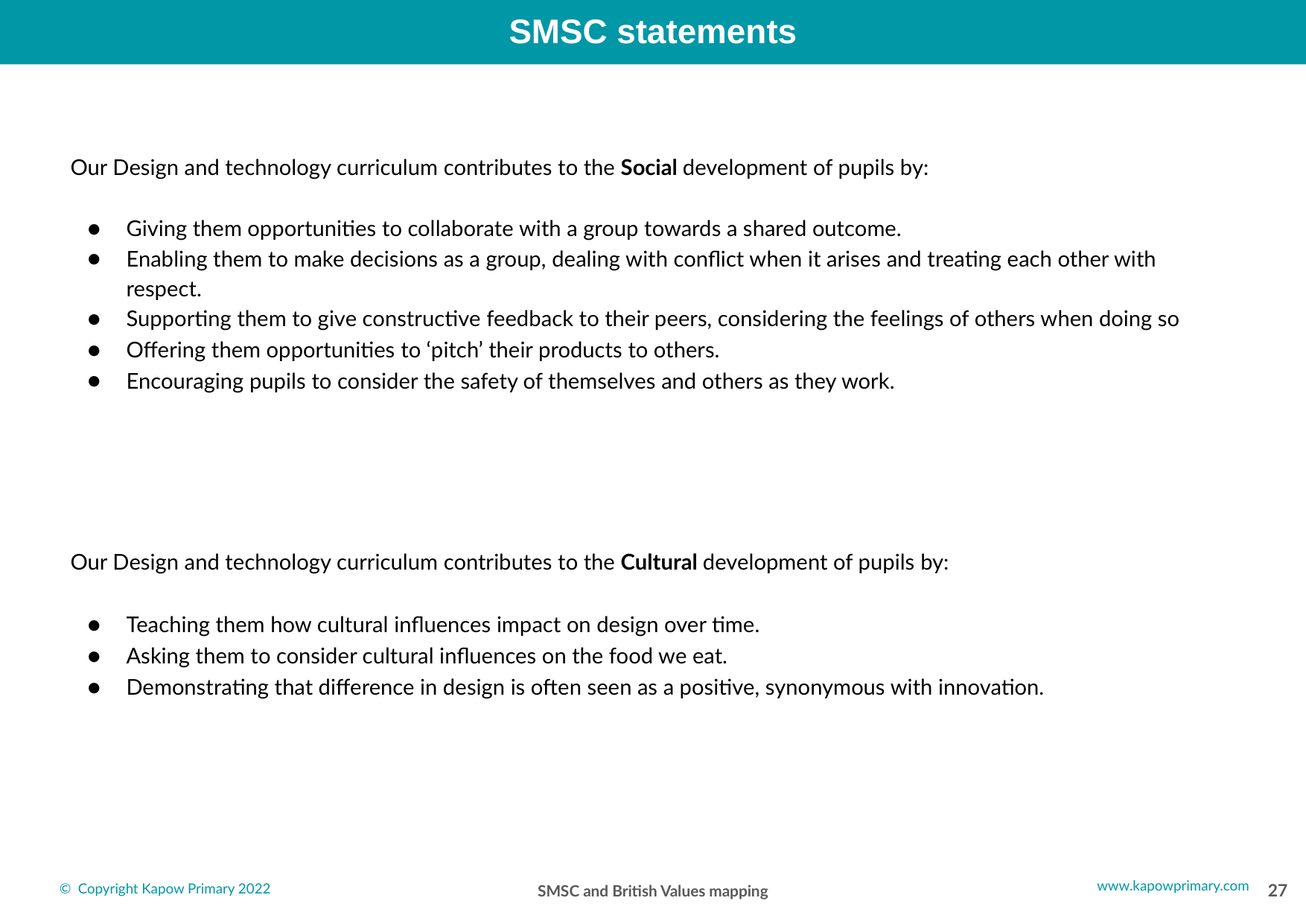

SMSC statements
Our Design and technology curriculum contributes to the Social development of pupils by:

Giving them opportunities to collaborate with a group towards a shared outcome.
Enabling them to make decisions as a group, dealing with conflict when it arises and treating each other with respect.
Supporting them to give constructive feedback to their peers, considering the feelings of others when doing so
Offering them opportunities to ‘pitch’ their products to others.
Encouraging pupils to consider the safety of themselves and others as they work.

Our Design and technology curriculum contributes to the Cultural development of pupils by:

Teaching them how cultural influences impact on design over time.
Asking them to consider cultural influences on the food we eat.
Demonstrating that difference in design is often seen as a positive, synonymous with innovation.

27
SMSC and British Values mapping